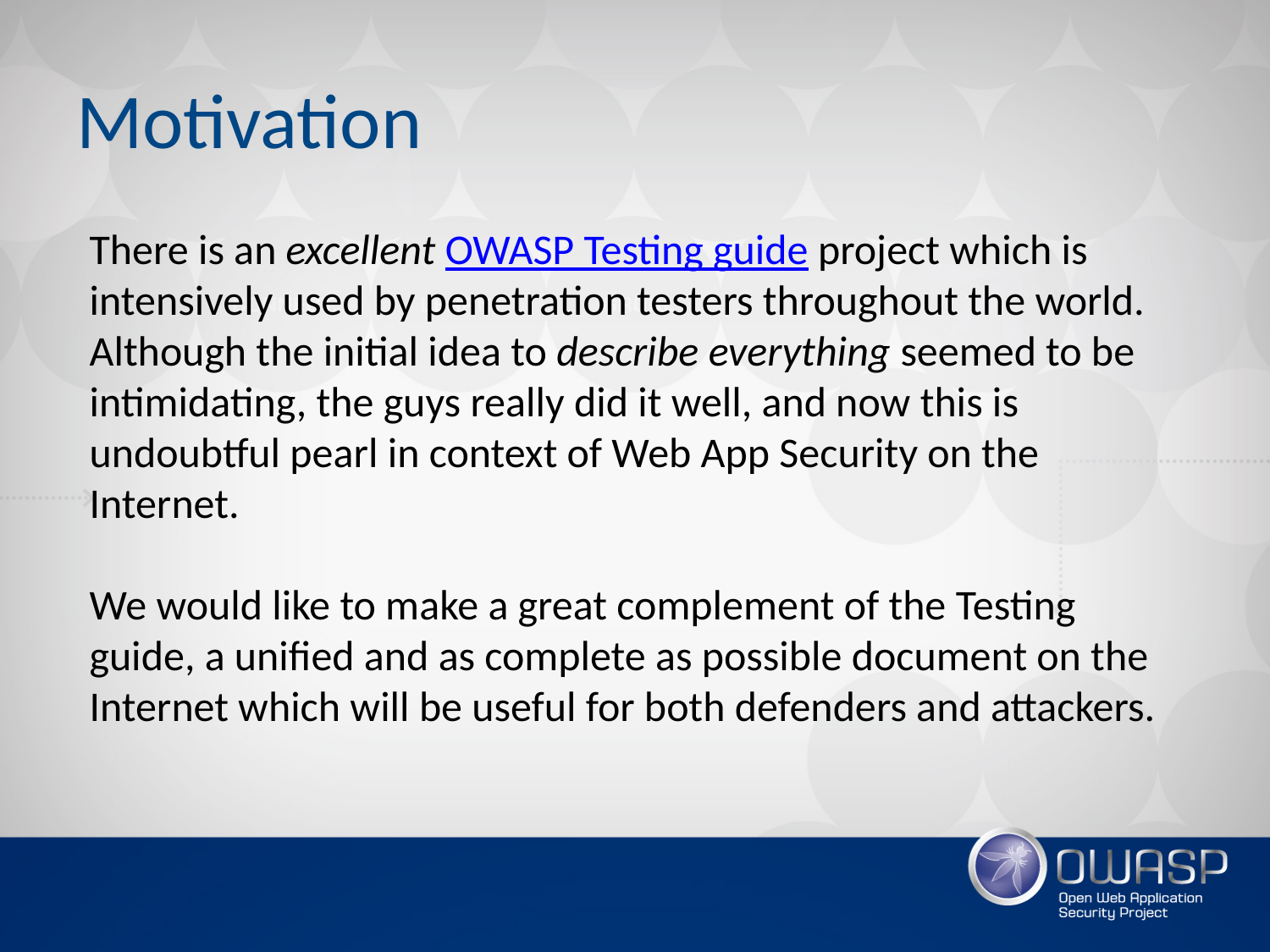

# Motivation
There is an excellent OWASP Testing guide project which is intensively used by penetration testers throughout the world. Although the initial idea to describe everything seemed to be intimidating, the guys really did it well, and now this is undoubtful pearl in context of Web App Security on the Internet.

We would like to make a great complement of the Testing guide, a unified and as complete as possible document on the Internet which will be useful for both defenders and attackers.